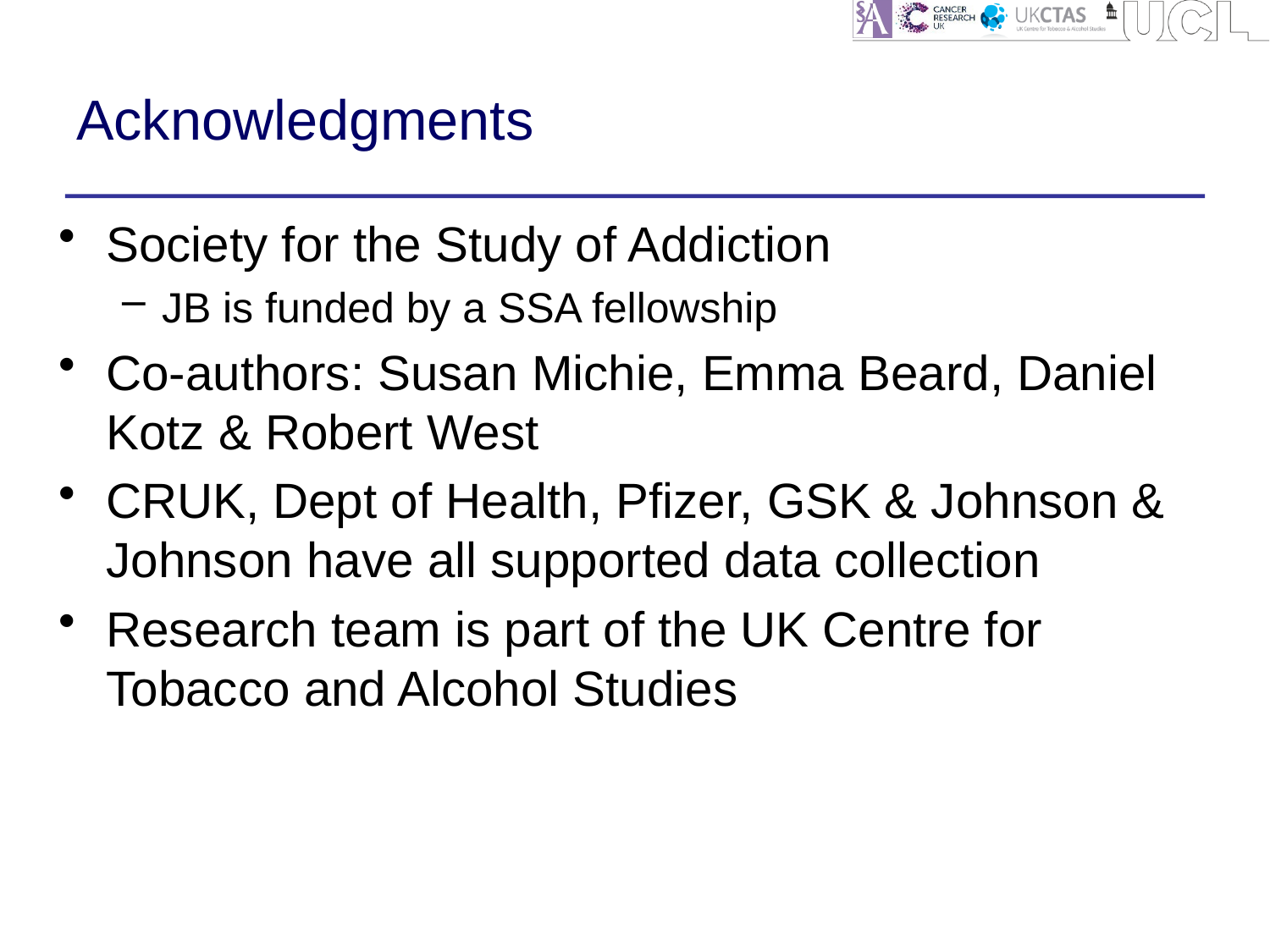

# Acknowledgments
Society for the Study of Addiction
JB is funded by a SSA fellowship
Co-authors: Susan Michie, Emma Beard, Daniel Kotz & Robert West
CRUK, Dept of Health, Pfizer, GSK & Johnson & Johnson have all supported data collection
Research team is part of the UK Centre for Tobacco and Alcohol Studies